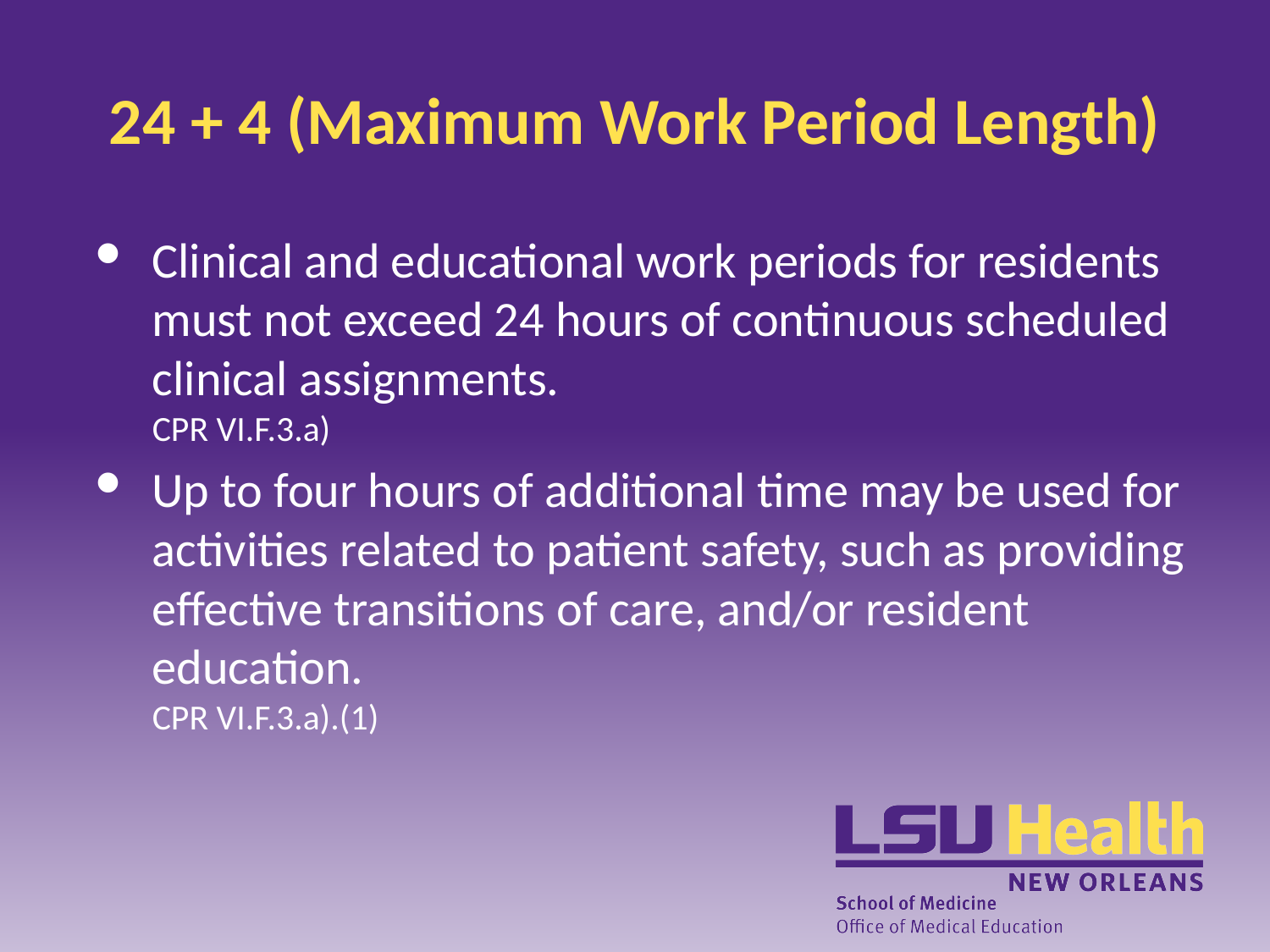

# 24 + 4 (Maximum Work Period Length)
Clinical and educational work periods for residents must not exceed 24 hours of continuous scheduled clinical assignments.
CPR VI.F.3.a)
Up to four hours of additional time may be used for activities related to patient safety, such as providing effective transitions of care, and/or resident education.
CPR VI.F.3.a).(1)